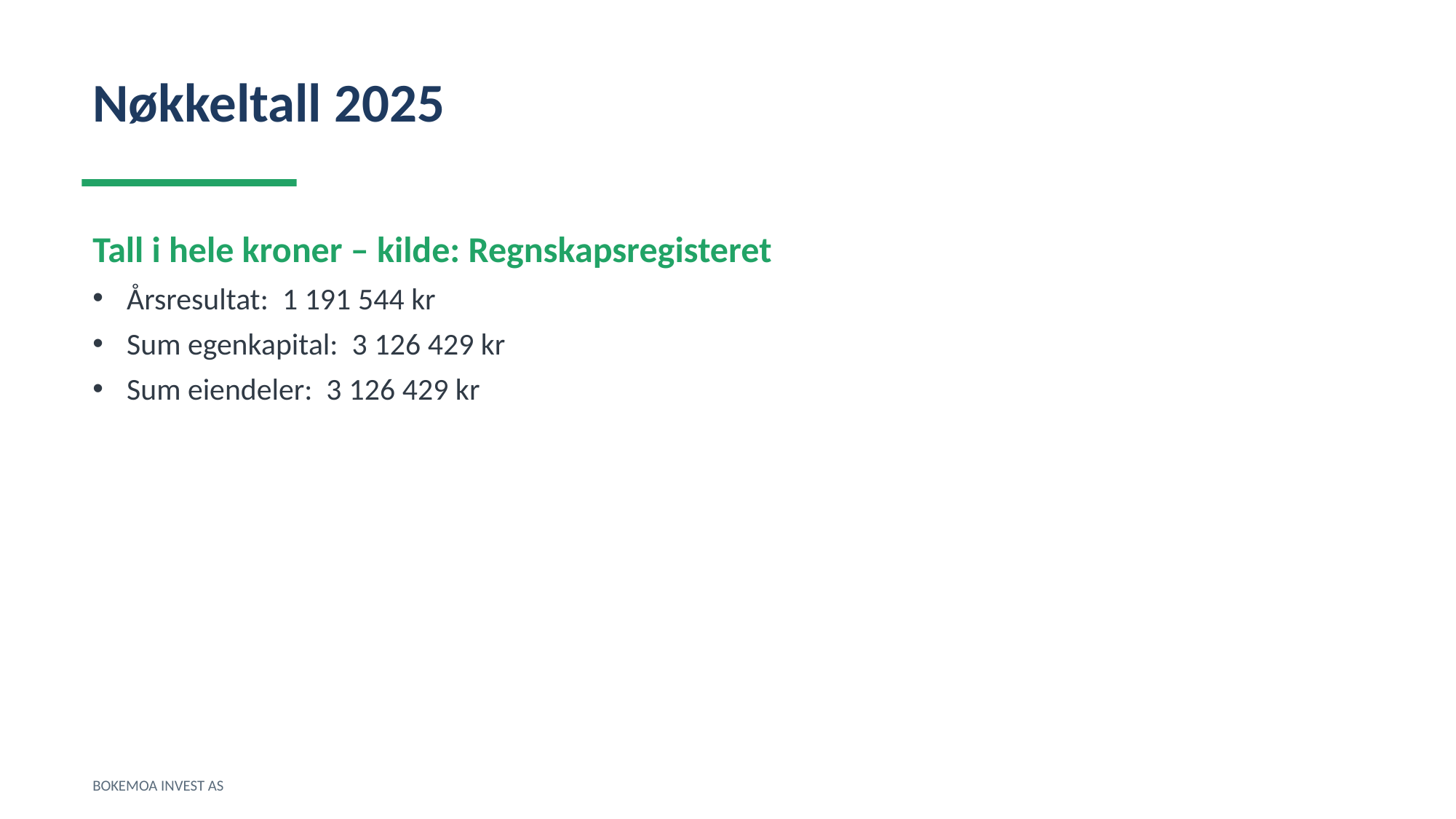

Nøkkeltall 2025

Tall i hele kroner – kilde: Regnskapsregisteret
Årsresultat:  1 191 544 kr
Sum egenkapital:  3 126 429 kr
Sum eiendeler:  3 126 429 kr
BOKEMOA INVEST AS